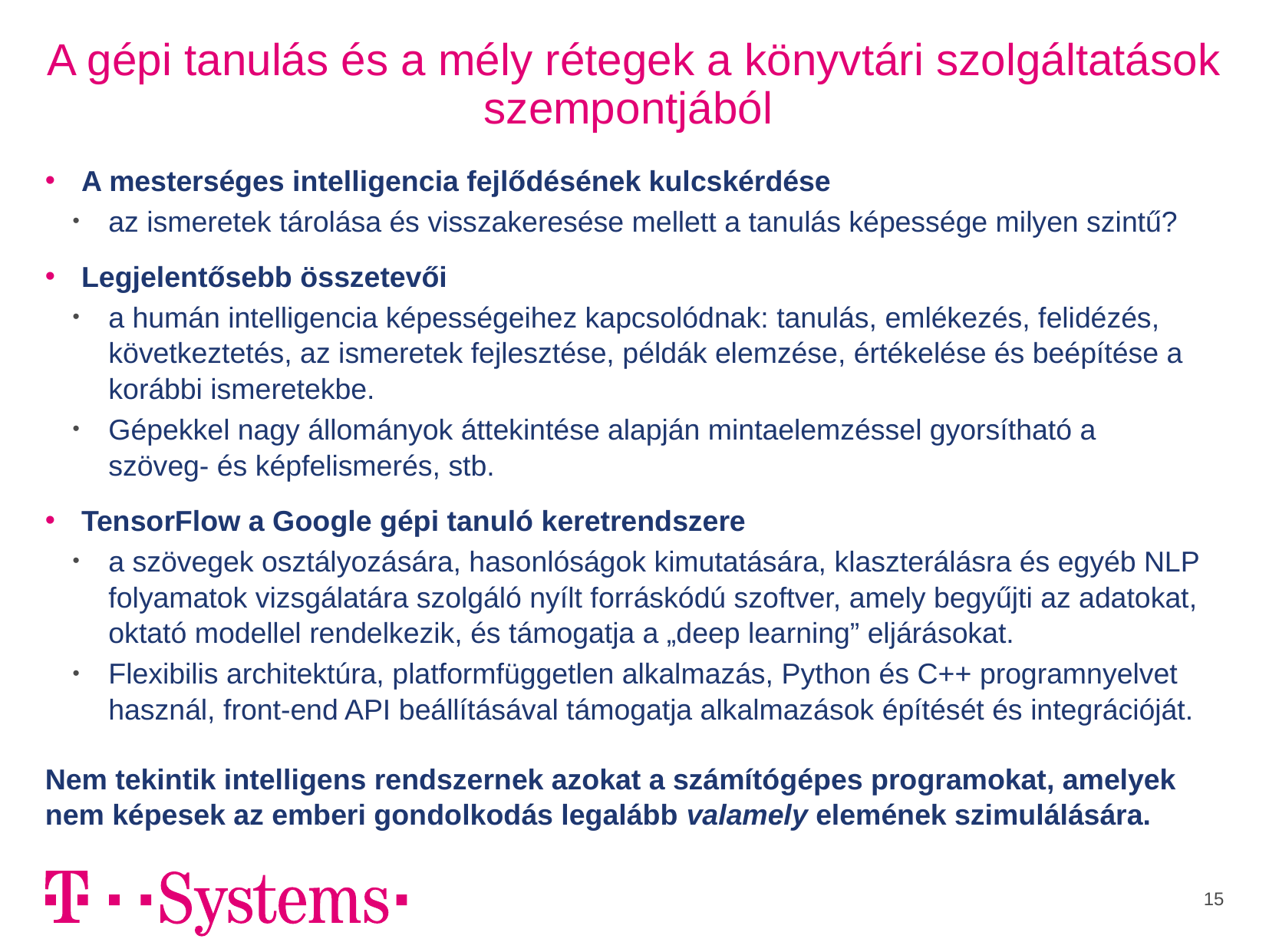

# A gépi tanulás és a mély rétegek a könyvtári szolgáltatások szempontjából
A mesterséges intelligencia fejlődésének kulcskérdése
az ismeretek tárolása és visszakeresése mellett a tanulás képessége milyen szintű?
Legjelentősebb összetevői
a humán intelligencia képességeihez kapcsolódnak: tanulás, emlékezés, felidézés, következtetés, az ismeretek fejlesztése, példák elemzése, értékelése és beépítése a korábbi ismeretekbe.
Gépekkel nagy állományok áttekintése alapján mintaelemzéssel gyorsítható a szöveg- és képfelismerés, stb.
TensorFlow a Google gépi tanuló keretrendszere
a szövegek osztályozására, hasonlóságok kimutatására, klaszterálásra és egyéb NLP folyamatok vizsgálatára szolgáló nyílt forráskódú szoftver, amely begyűjti az adatokat, oktató modellel rendelkezik, és támogatja a „deep learning” eljárásokat.
Flexibilis architektúra, platformfüggetlen alkalmazás, Python és C++ programnyelvet használ, front-end API beállításával támogatja alkalmazások építését és integrációját.

Nem tekintik intelligens rendszernek azokat a számítógépes programokat, amelyek nem képesek az emberi gondolkodás legalább valamely elemének szimulálására.
15